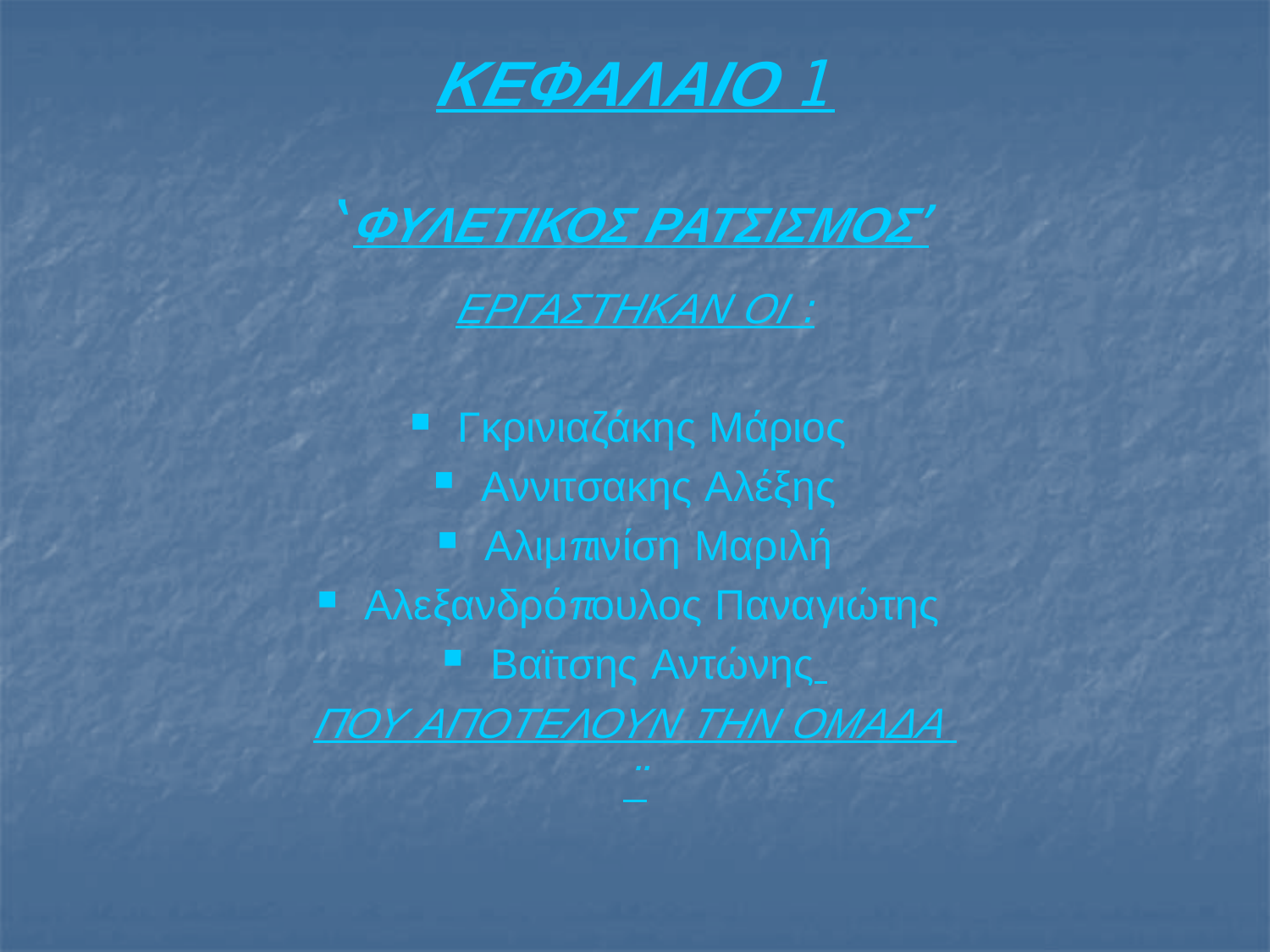

# ΚΕΦΑΛΑΙΟ 1 ‘ΦΥΛΕΤΙΚΟΣ ΡΑΤΣΙΣΜΟΣ’
ΕΡΓΑΣΤΗΚΑΝ ΟΙ :

Γκρινιαζάκης Μάριος
Αννιτσακης Αλέξης
Αλιμπινίση Μαριλή
Αλεξανδρόπουλος Παναγιώτης
Βαϊτσης Αντώνης
ΠΟΥ ΑΠΟΤΕΛΟΥΝ ΤΗΝ ΟΜΑΔΑ
¨